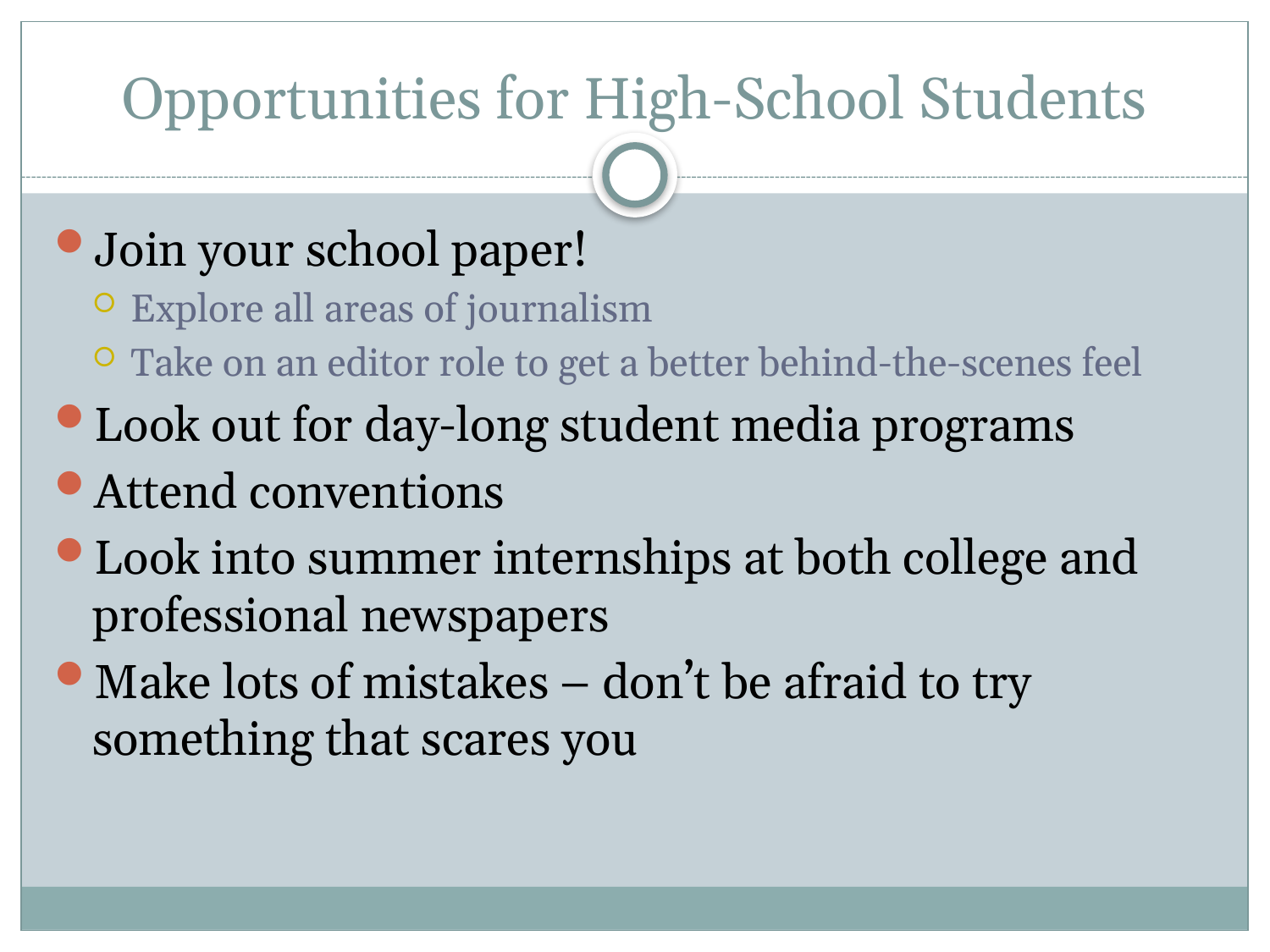

# Opportunities for High-School Students
Join your school paper!
Explore all areas of journalism
Take on an editor role to get a better behind-the-scenes feel
Look out for day-long student media programs
Attend conventions
Look into summer internships at both college and professional newspapers
Make lots of mistakes – don’t be afraid to try something that scares you